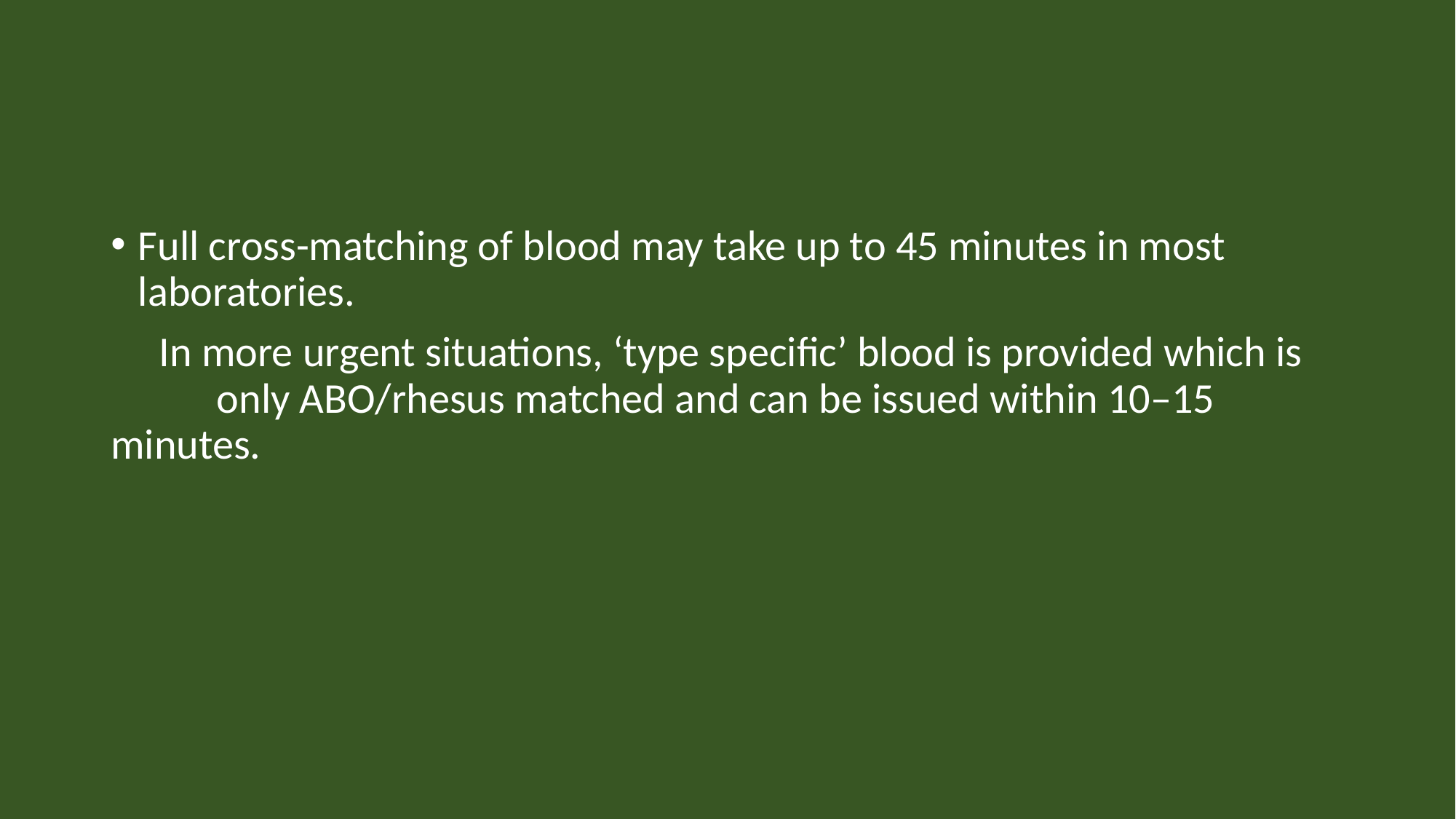

Full cross-matching of blood may take up to 45 minutes in most laboratories.
     In more urgent situations, ‘type specific’ blood is provided which is                only ABO/rhesus matched and can be issued within 10–15 minutes.